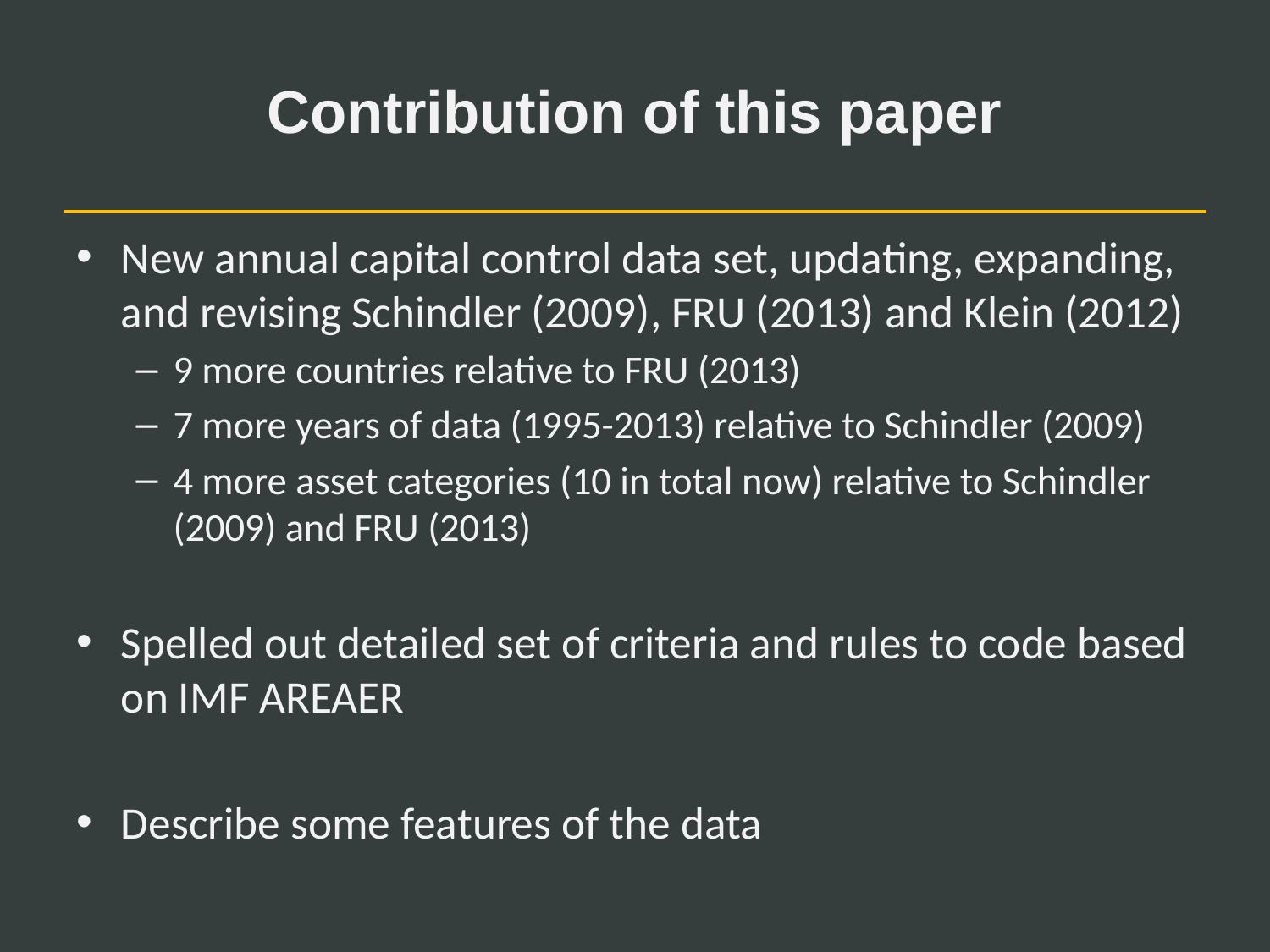

# Contribution of this paper
New annual capital control data set, updating, expanding, and revising Schindler (2009), FRU (2013) and Klein (2012)
9 more countries relative to FRU (2013)
7 more years of data (1995-2013) relative to Schindler (2009)
4 more asset categories (10 in total now) relative to Schindler (2009) and FRU (2013)

Spelled out detailed set of criteria and rules to code based on IMF AREAER

Describe some features of the data